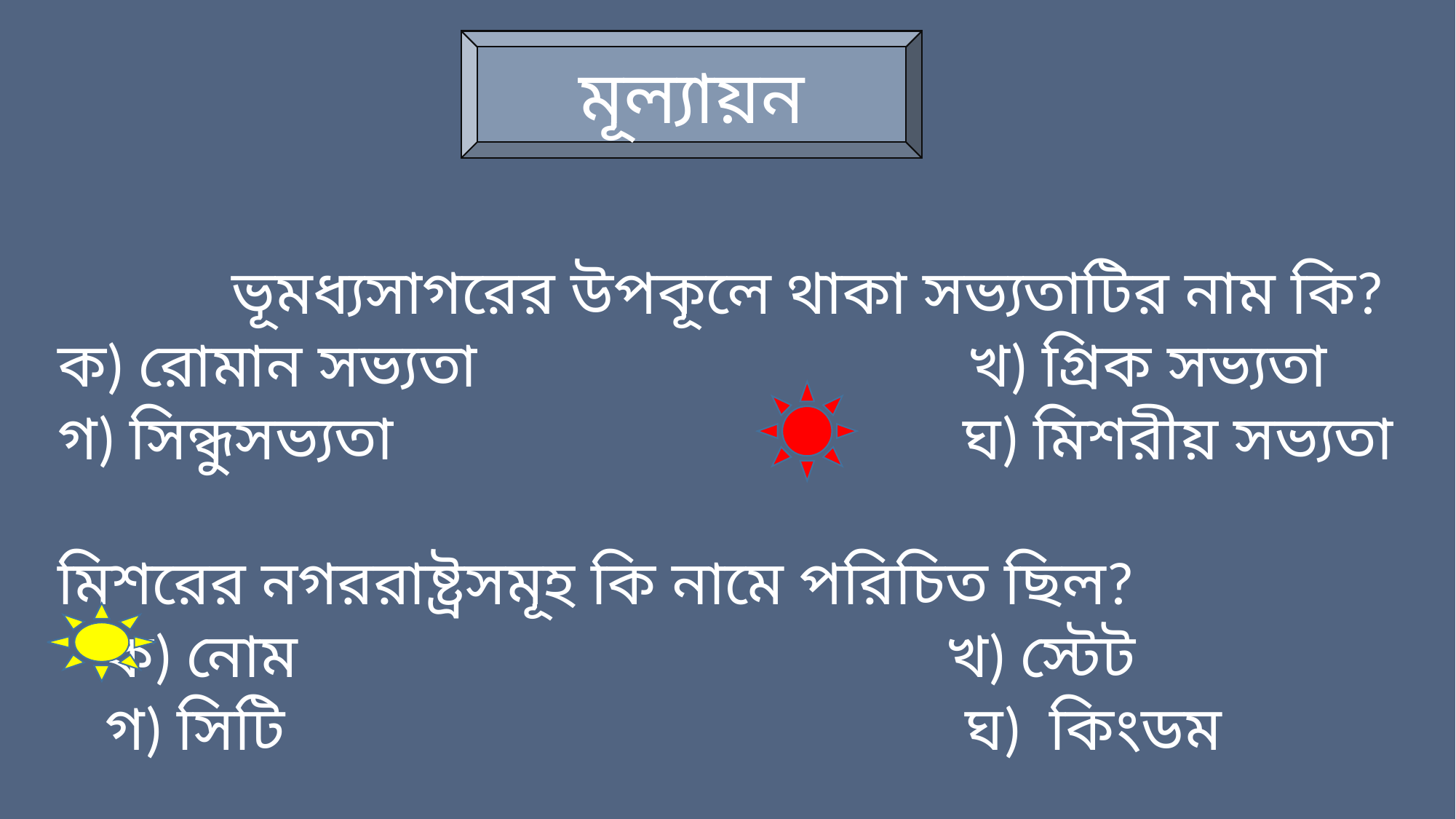

মূল্যায়ন
           ভূমধ্যসাগরের উপকূলে থাকা সভ্যতাটির নাম কি?
ক) রোমান সভ্যতা                               খ) গ্রিক সভ্যতা
গ) সিন্ধুসভ্যতা                                    ঘ) মিশরীয় সভ্যতা

মিশরের নগররাষ্ট্রসমূহ কি নামে পরিচিত ছিল?
   ক) নোম                                         খ) স্টেট
   গ) সিটি                                           ঘ)  কিংডম